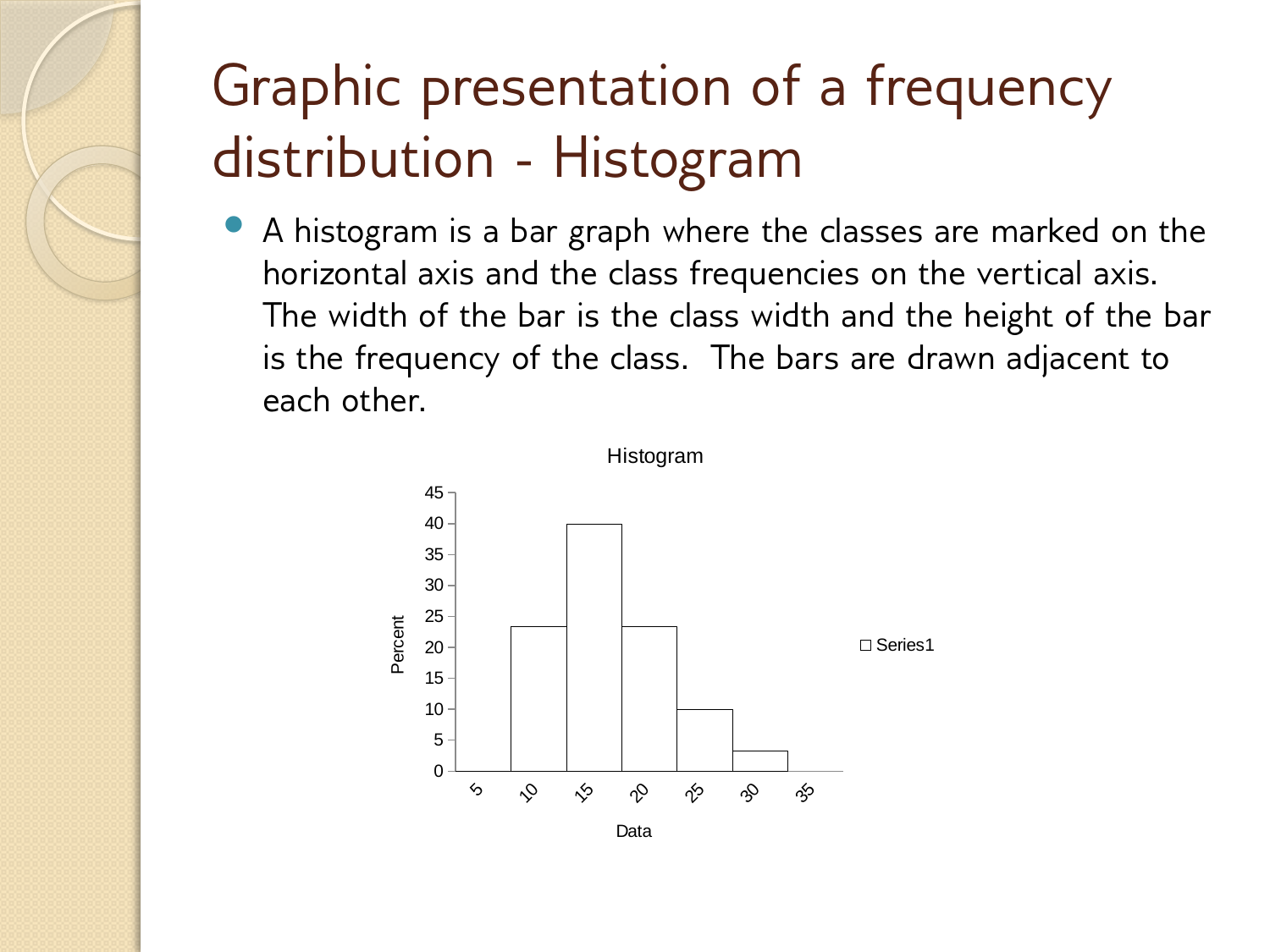

# Graphic presentation of a frequency distribution - Histogram
A histogram is a bar graph where the classes are marked on the horizontal axis and the class frequencies on the vertical axis.  The width of the bar is the class width and the height of the bar is the frequency of the class.  The bars are drawn adjacent to each other.

### Chart: Histogram

| Category |  |
|---|---|
| 5 | 0.0 |
| 10 | 23.333333333333318 |
| 15 | 40.0 |
| 20 | 23.333333333333318 |
| 25 | 10.0 |
| 30 | 3.3333333333333335 |
| 34.99 | None |